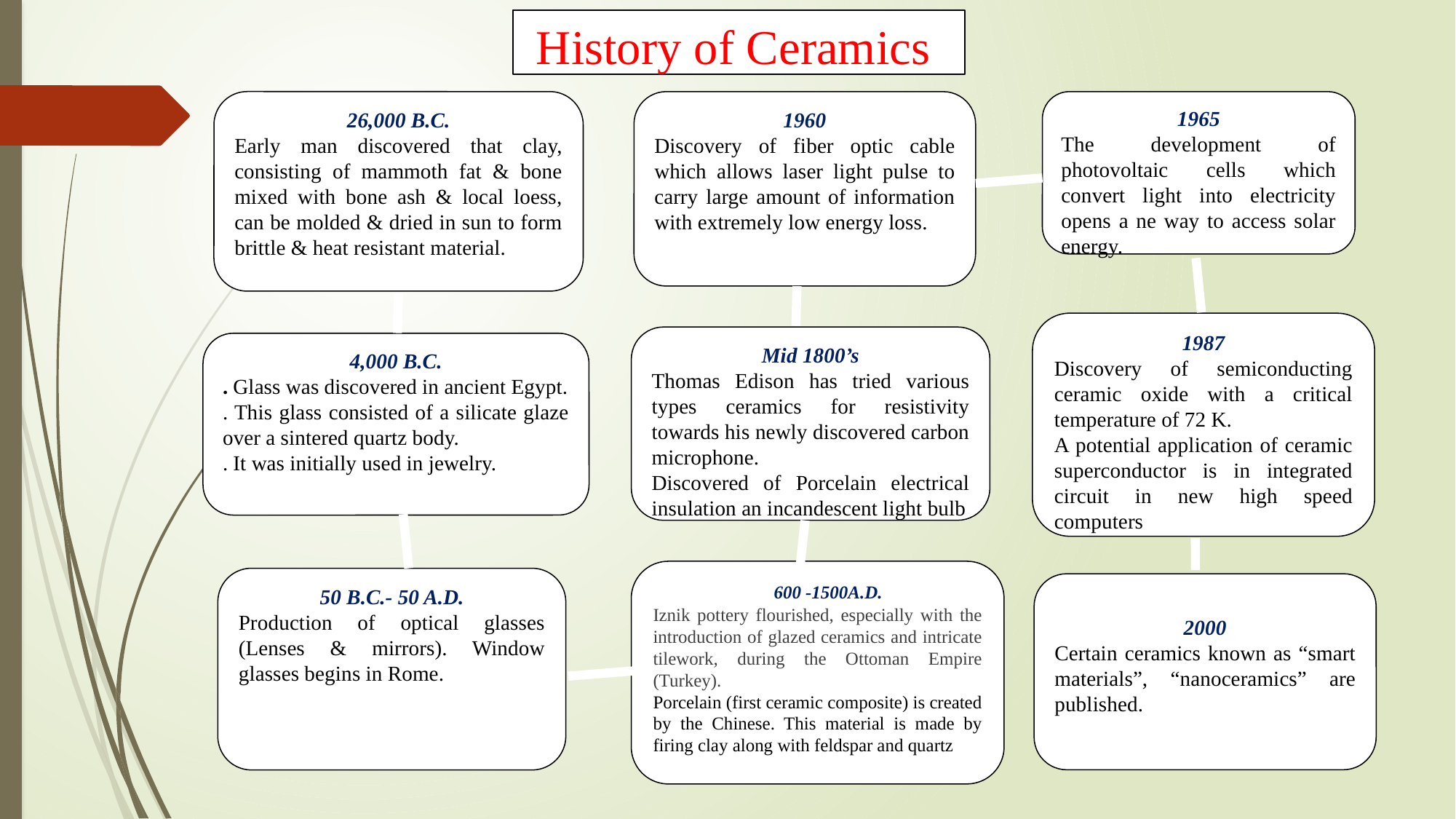

# History of Ceramics
26,000 B.C.
Early man discovered that clay, consisting of mammoth fat & bone mixed with bone ash & local loess, can be molded & dried in sun to form brittle & heat resistant material.
1960
Discovery of fiber optic cable which allows laser light pulse to carry large amount of information with extremely low energy loss.
1965
The development of photovoltaic cells which convert light into electricity opens a ne way to access solar energy.

1987
Discovery of semiconducting ceramic oxide with a critical temperature of 72 K.
A potential application of ceramic superconductor is in integrated circuit in new high speed computers

Mid 1800’s
Thomas Edison has tried various types ceramics for resistivity towards his newly discovered carbon microphone.
Discovered of Porcelain electrical insulation an incandescent light bulb
4,000 B.C.
. Glass was discovered in ancient Egypt.
. This glass consisted of a silicate glaze over a sintered quartz body.
. It was initially used in jewelry.

    600 -1500A.D.
Iznik pottery flourished, especially with the introduction of glazed ceramics and intricate tilework, during the Ottoman Empire (Turkey).
Porcelain (first ceramic composite) is created by the Chinese. This material is made by firing clay along with feldspar and quartz

50 B.C.- 50 A.D.
Production of optical glasses (Lenses & mirrors). Window glasses begins in Rome.

2000
Certain ceramics known as “smart materials”, “nanoceramics” are published.